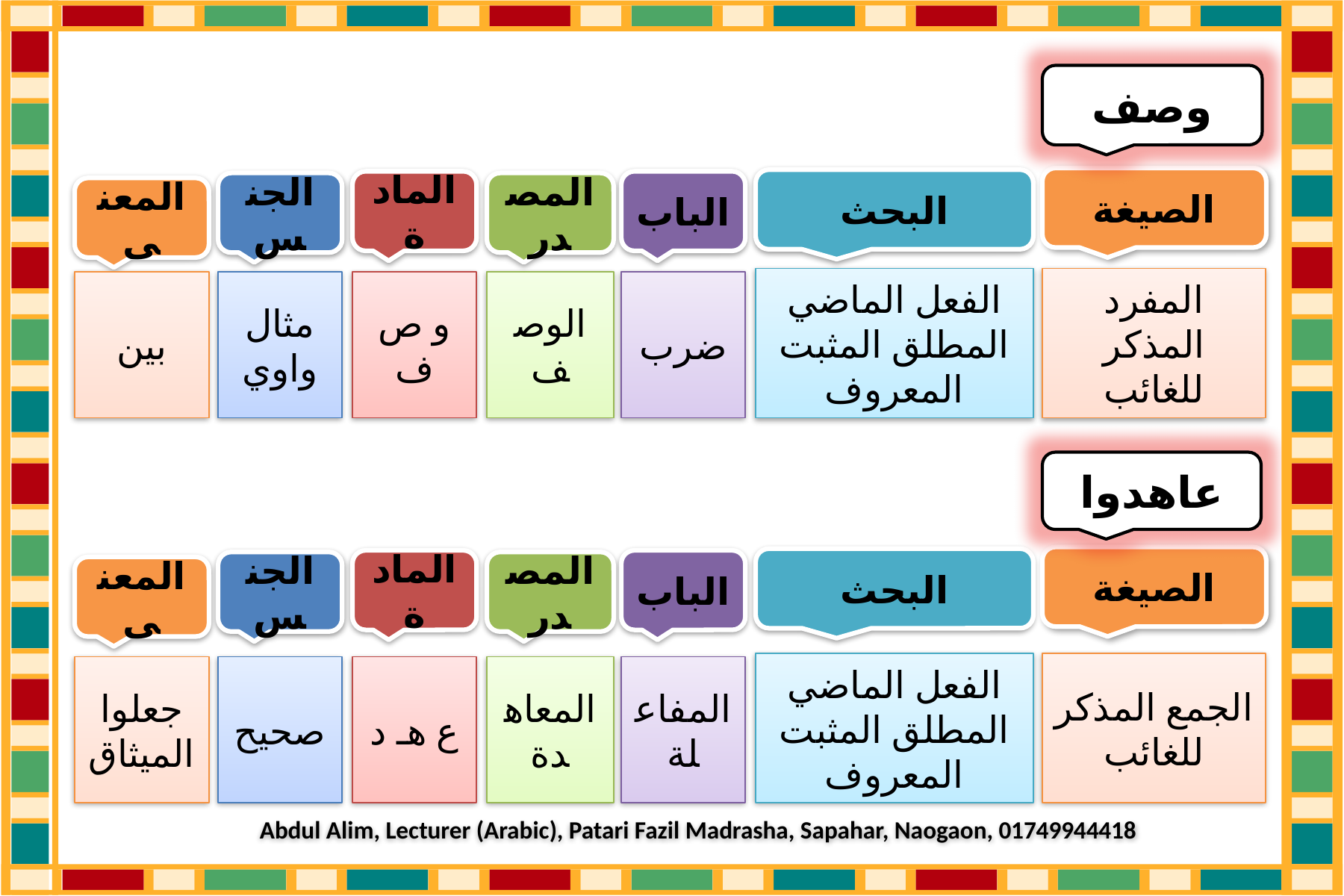

وصف

الصيغة
البحث
المادة
الباب
الجنس
المصدر
المعنى
الفعل الماضي المطلق المثبت المعروف
المفرد المذكر للغائب
بين
مثال واوي
و ص ف
الوصف
ضرب
عاهدوا
الصيغة
البحث
المادة
الباب
الجنس
المصدر
المعنى
الفعل الماضي المطلق المثبت المعروف
الجمع المذكر للغائب
جعلوا الميثاق
صحيح
ع هـ د
المعاهدة
المفاعلة
Abdul Alim, Lecturer (Arabic), Patari Fazil Madrasha, Sapahar, Naogaon, 01749944418